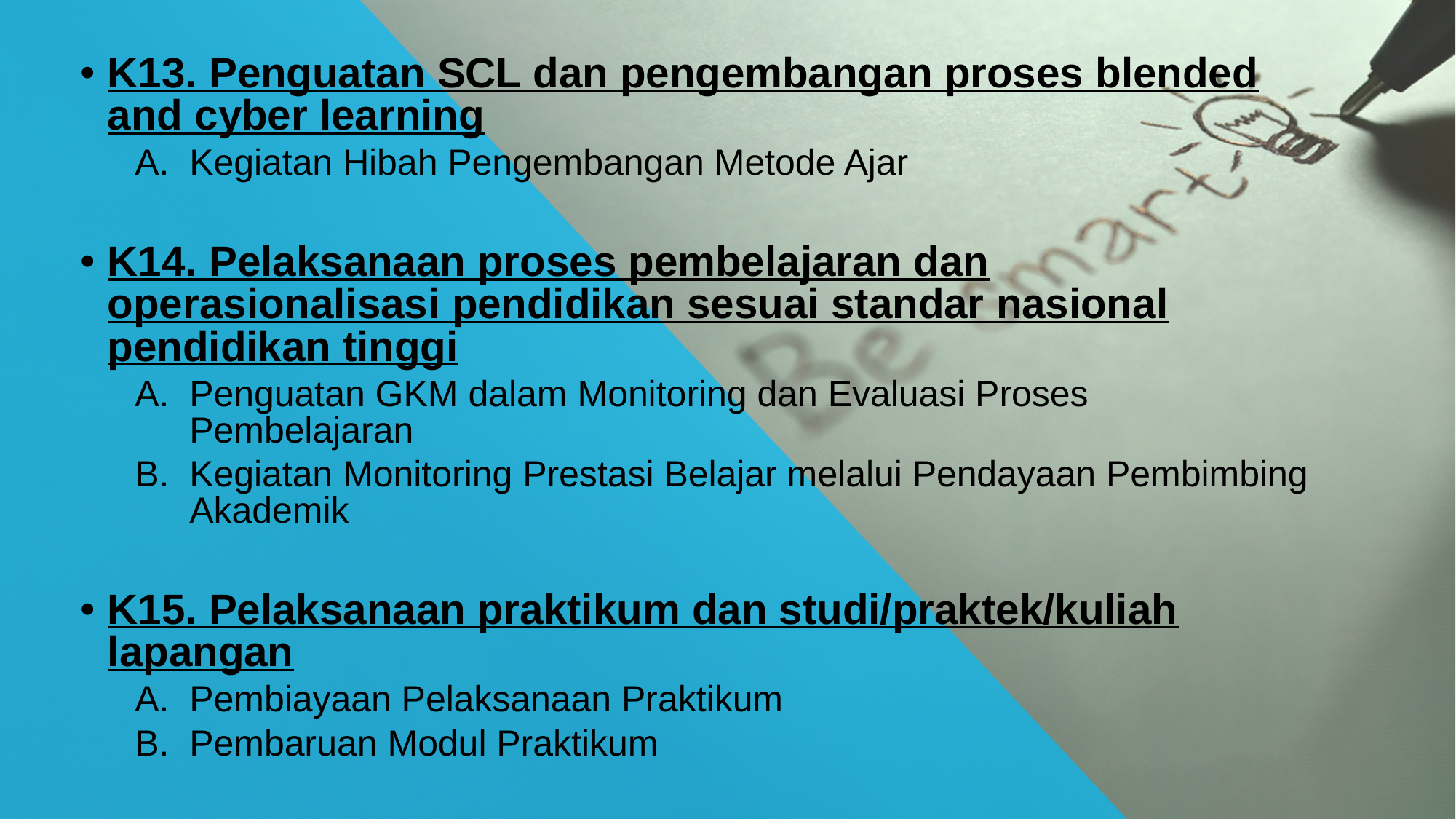

K13. Penguatan SCL dan pengembangan proses blended and cyber learning
Kegiatan Hibah Pengembangan Metode Ajar

K14. Pelaksanaan proses pembelajaran dan operasionalisasi pendidikan sesuai standar nasional pendidikan tinggi
Penguatan GKM dalam Monitoring dan Evaluasi Proses Pembelajaran
Kegiatan Monitoring Prestasi Belajar melalui Pendayaan Pembimbing Akademik

K15. Pelaksanaan praktikum dan studi/praktek/kuliah lapangan
Pembiayaan Pelaksanaan Praktikum
Pembaruan Modul Praktikum